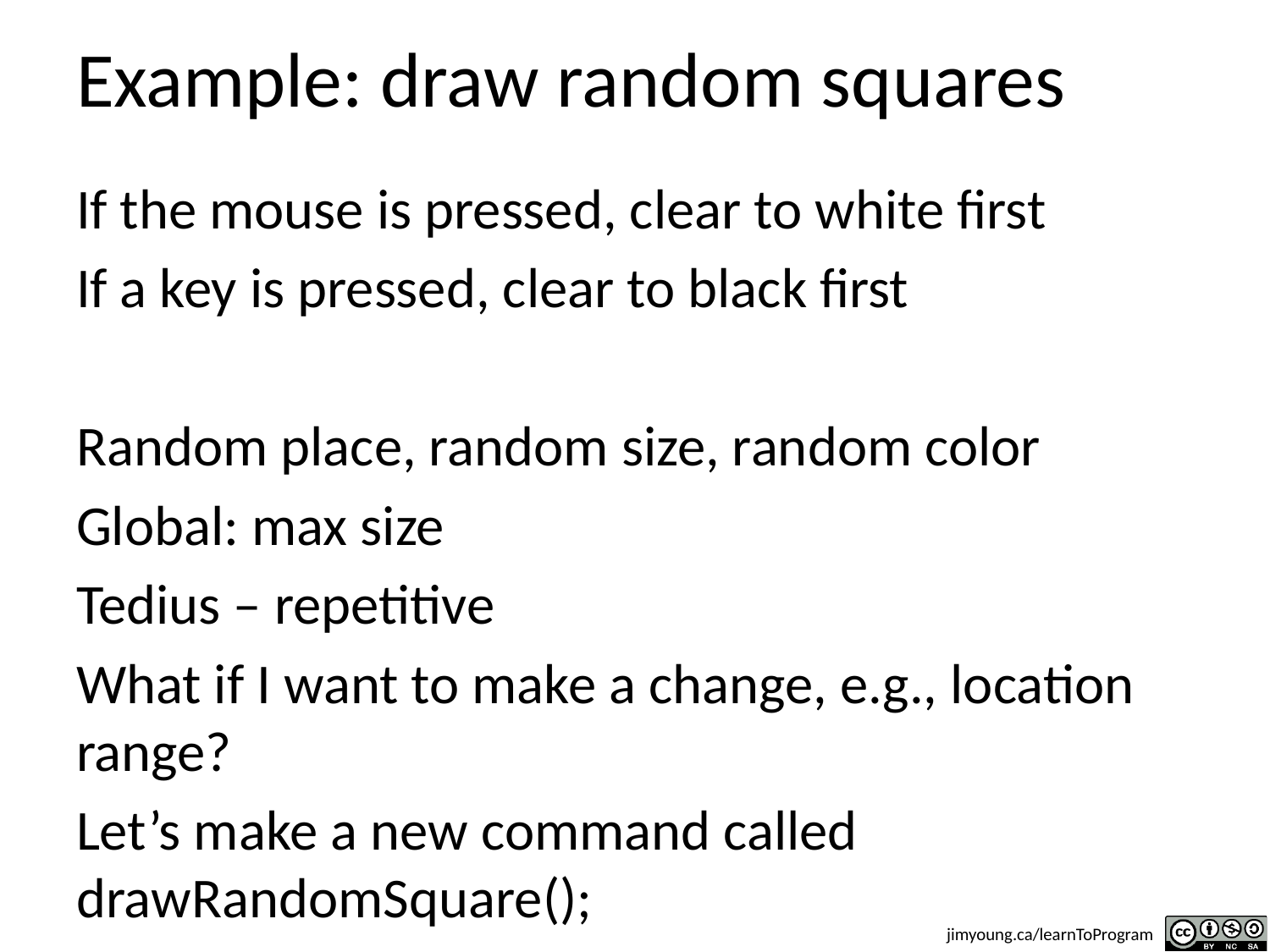

# Example: draw random squares
If the mouse is pressed, clear to white first
If a key is pressed, clear to black first

Random place, random size, random color
Global: max size
Tedius – repetitive
What if I want to make a change, e.g., location range?
Let’s make a new command called drawRandomSquare();